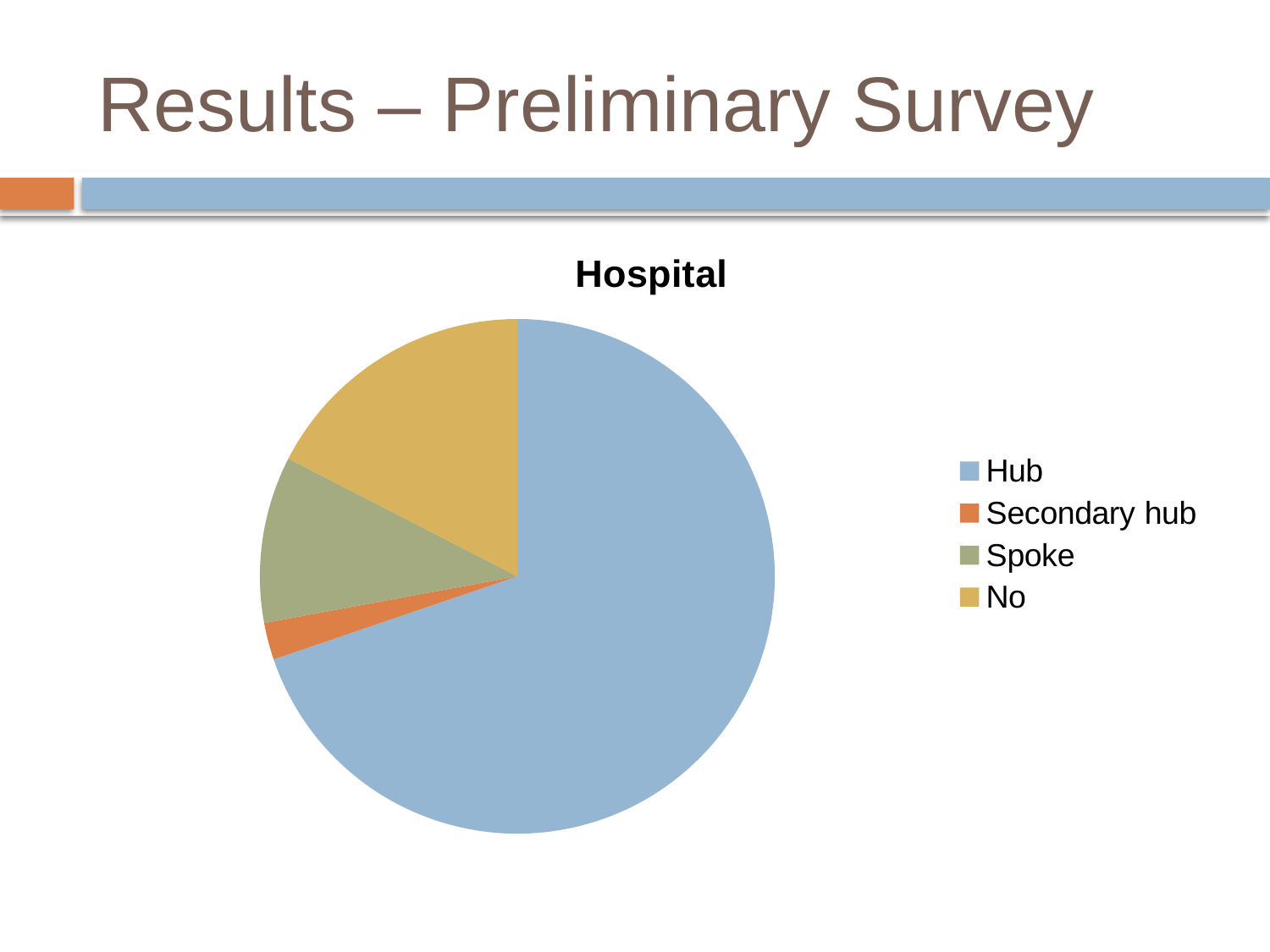

# Results – Preliminary Survey

### Chart:

| Category | Hospital |
|---|---|
| Hub | 60.0 |
| Secondary hub | 2.0 |
| Spoke | 9.0 |
| No | 15.0 |